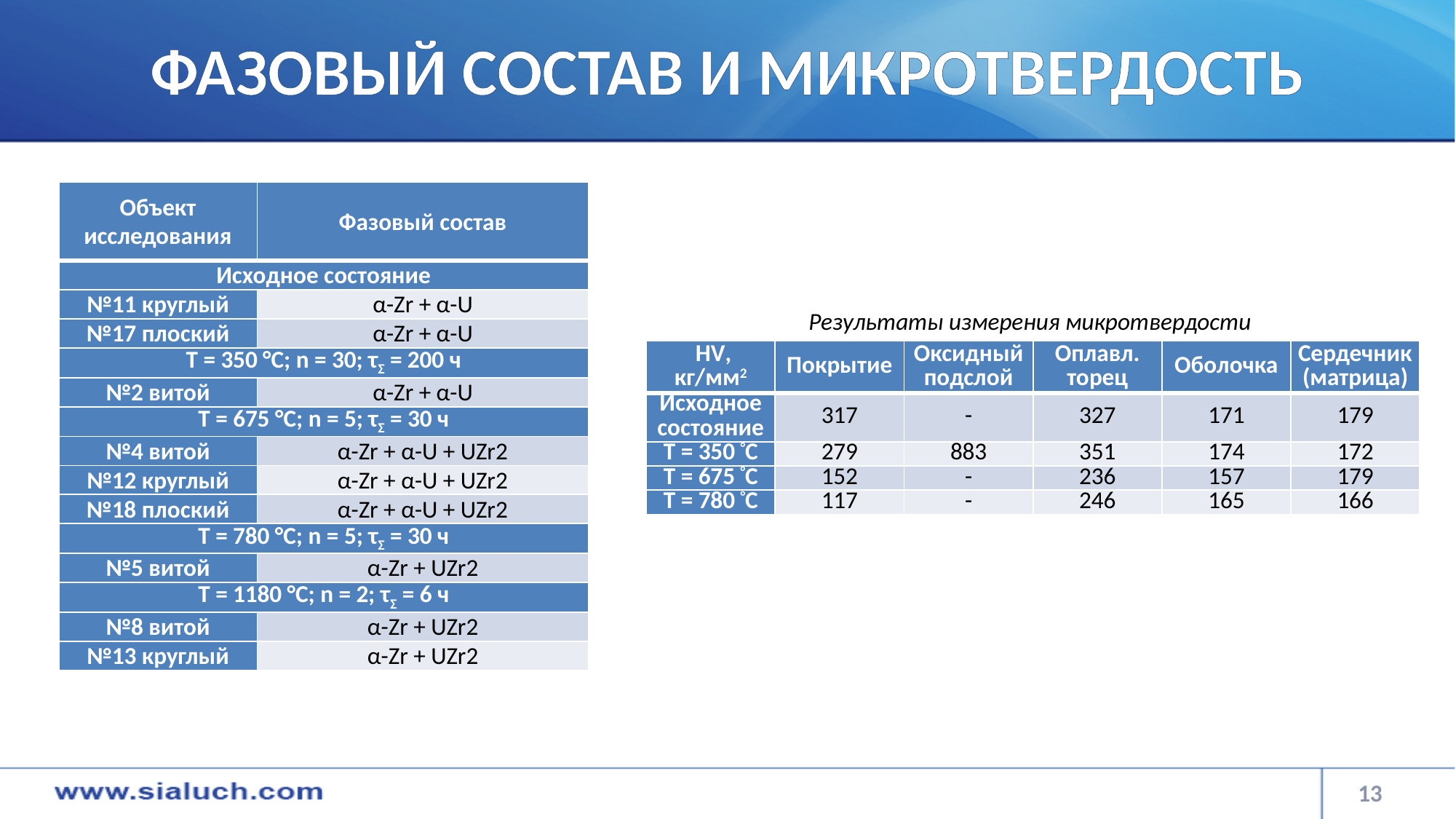

# ФАЗОВЫЙ СОСТАВ И МИКРОТВЕРДОСТЬ
| Объект исследования | Фазовый состав |
| --- | --- |
| Исходное состояние |  |
| №11 круглый | α-Zr + α-U |
| №17 плоский | α-Zr + α-U |
| Т = 350 °С; n = 30; τΣ = 200 ч |  |
| №2 витой | α-Zr + α-U |
| Т = 675 °С; n = 5; τΣ = 30 ч |  |
| №4 витой | α-Zr + α-U + UZr2 |
| №12 круглый | α-Zr + α-U + UZr2 |
| №18 плоский | α-Zr + α-U + UZr2 |
| Т = 780 °С; n = 5; τΣ = 30 ч |  |
| №5 витой | α-Zr + UZr2 |
| Т = 1180 °С; n = 2; τΣ = 6 ч |  |
| №8 витой | α-Zr + UZr2 |
| №13 круглый | α-Zr + UZr2 |
Результаты измерения микротвердости
| HV, кг/мм2 | Покрытие | Оксидный подслой | Оплавл. торец | Оболочка | Сердечник (матрица) |
| --- | --- | --- | --- | --- | --- |
| Исходное состояние | 317 | - | 327 | 171 | 179 |
| Т = 350 °С | 279 | 883 | 351 | 174 | 172 |
| Т = 675 °С | 152 | - | 236 | 157 | 179 |
| Т = 780 °С | 117 | - | 246 | 165 | 166 |
13